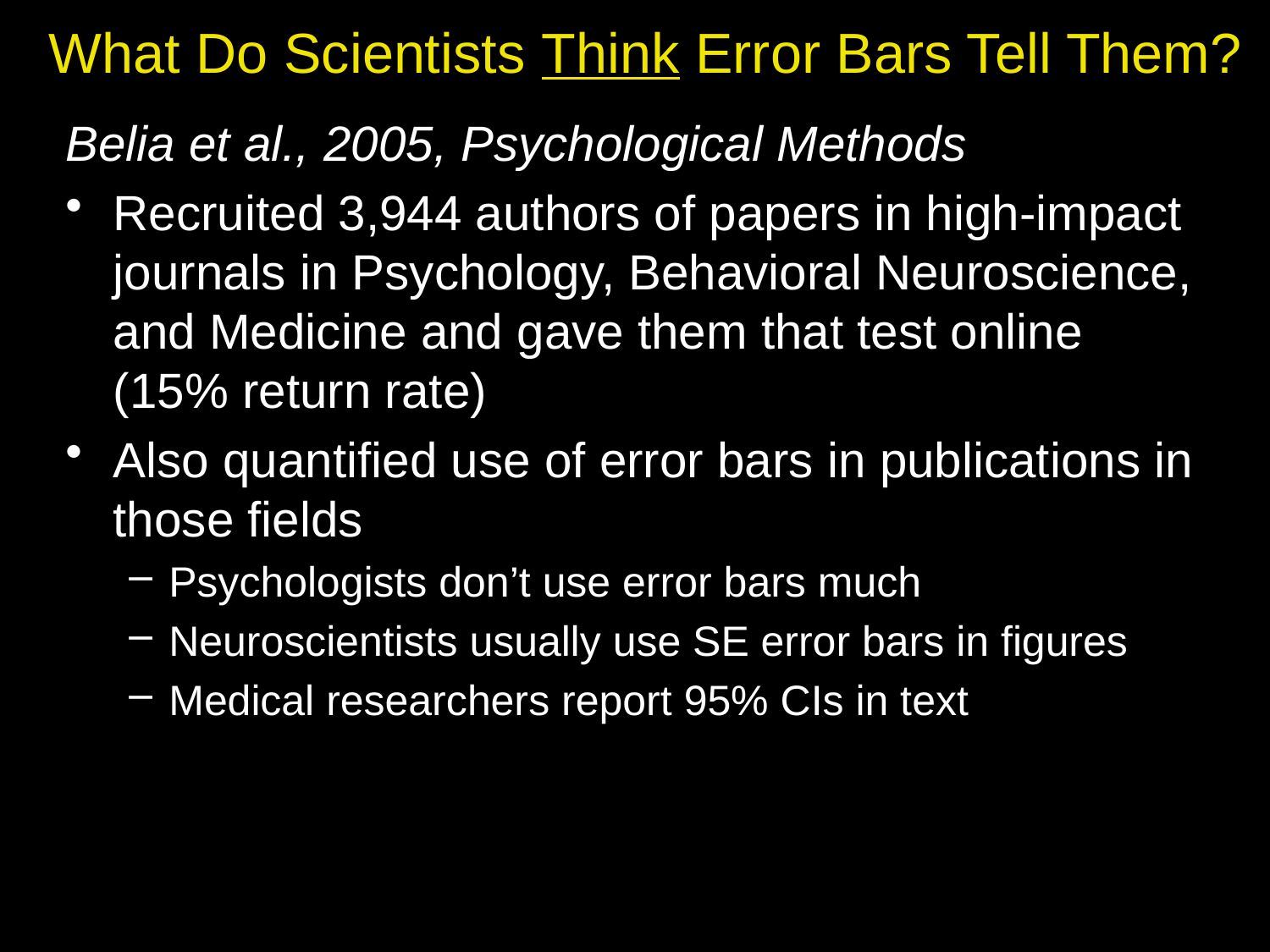

# What Do Scientists Think Error Bars Tell Them?
Belia et al., 2005, Psychological Methods
Recruited 3,944 authors of papers in high-impact journals in Psychology, Behavioral Neuroscience, and Medicine and gave them that test online (15% return rate)
Also quantified use of error bars in publications in those fields
Psychologists don’t use error bars much
Neuroscientists usually use SE error bars in figures
Medical researchers report 95% CIs in text